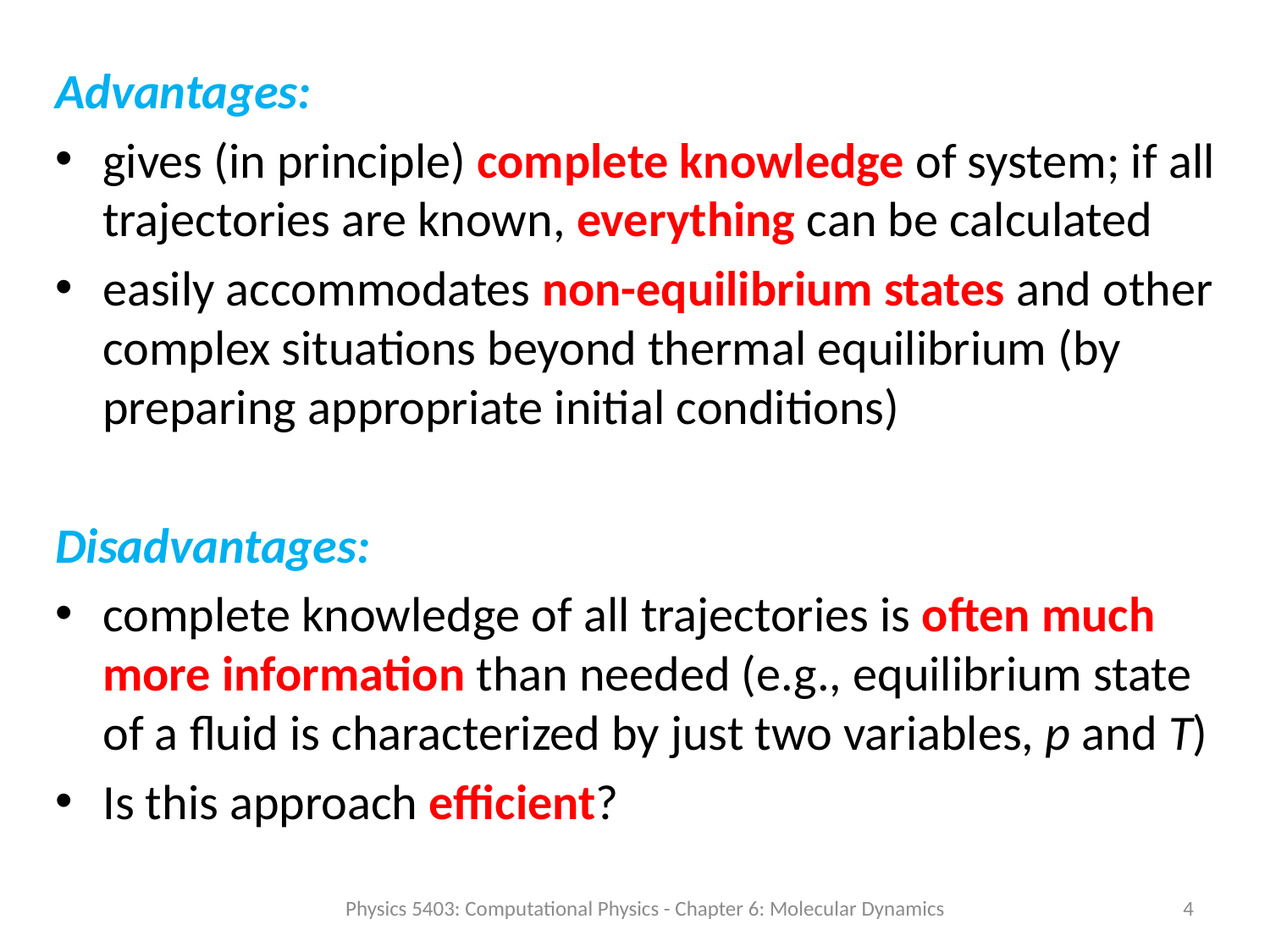

Advantages:
gives (in principle) complete knowledge of system; if all trajectories are known, everything can be calculated
easily accommodates non-equilibrium states and other complex situations beyond thermal equilibrium (by preparing appropriate initial conditions)

Disadvantages:
complete knowledge of all trajectories is often much more information than needed (e.g., equilibrium state of a fluid is characterized by just two variables, p and T)
Is this approach efficient?
Physics 5403: Computational Physics - Chapter 6: Molecular Dynamics
4